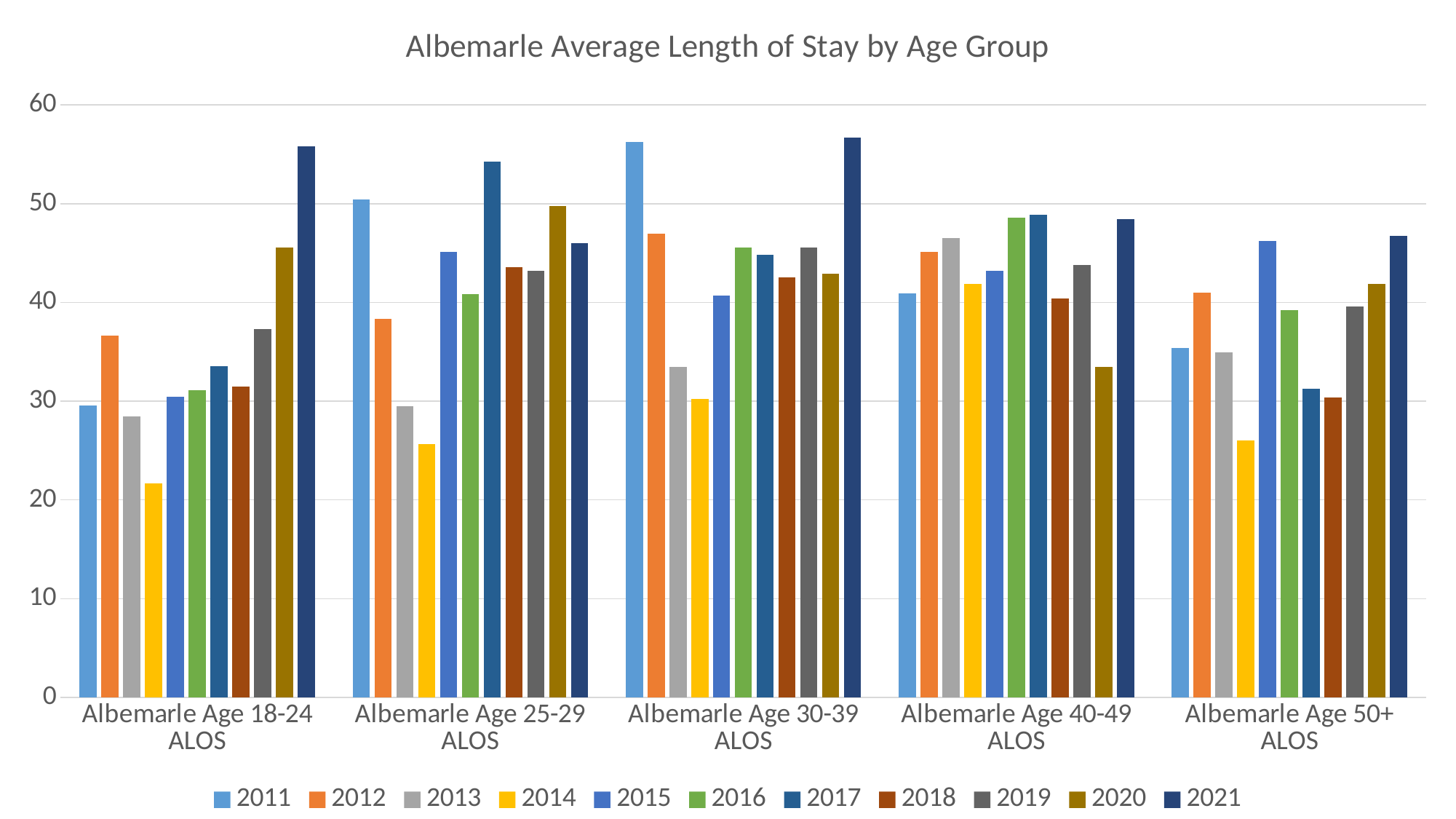

### Chart: Albemarle Average Length of Stay by Age Group

| Category | 2011 | 2012 | 2013 | 2014 | 2015 | 2016 | 2017 | 2018 | 2019 | 2020 | 2021 |
|---|---|---|---|---|---|---|---|---|---|---|---|
| Albemarle Age 18-24 ALOS | 29.57 | 36.61 | 28.43 | 21.65 | 30.41 | 31.1 | 33.51 | 31.51 | 37.3 | 45.59 | 55.77 |
| Albemarle Age 25-29 ALOS | 50.41 | 38.31 | 29.48 | 25.63 | 45.13 | 40.82 | 54.28 | 43.56 | 43.17 | 49.75 | 46.0 |
| Albemarle Age 30-39 ALOS | 56.27 | 46.98 | 33.5 | 30.19 | 40.71 | 45.58 | 44.79 | 42.54 | 45.54 | 42.9 | 56.71 |
| Albemarle Age 40-49 ALOS | 40.91 | 45.12 | 46.49 | 41.89 | 43.23 | 48.61 | 48.9 | 40.4 | 43.8 | 33.5 | 48.46 |
| Albemarle Age 50+ ALOS | 35.36 | 40.96 | 34.96 | 26.01 | 46.21 | 39.23 | 31.23 | 30.35 | 39.56 | 41.88 | 46.75 |